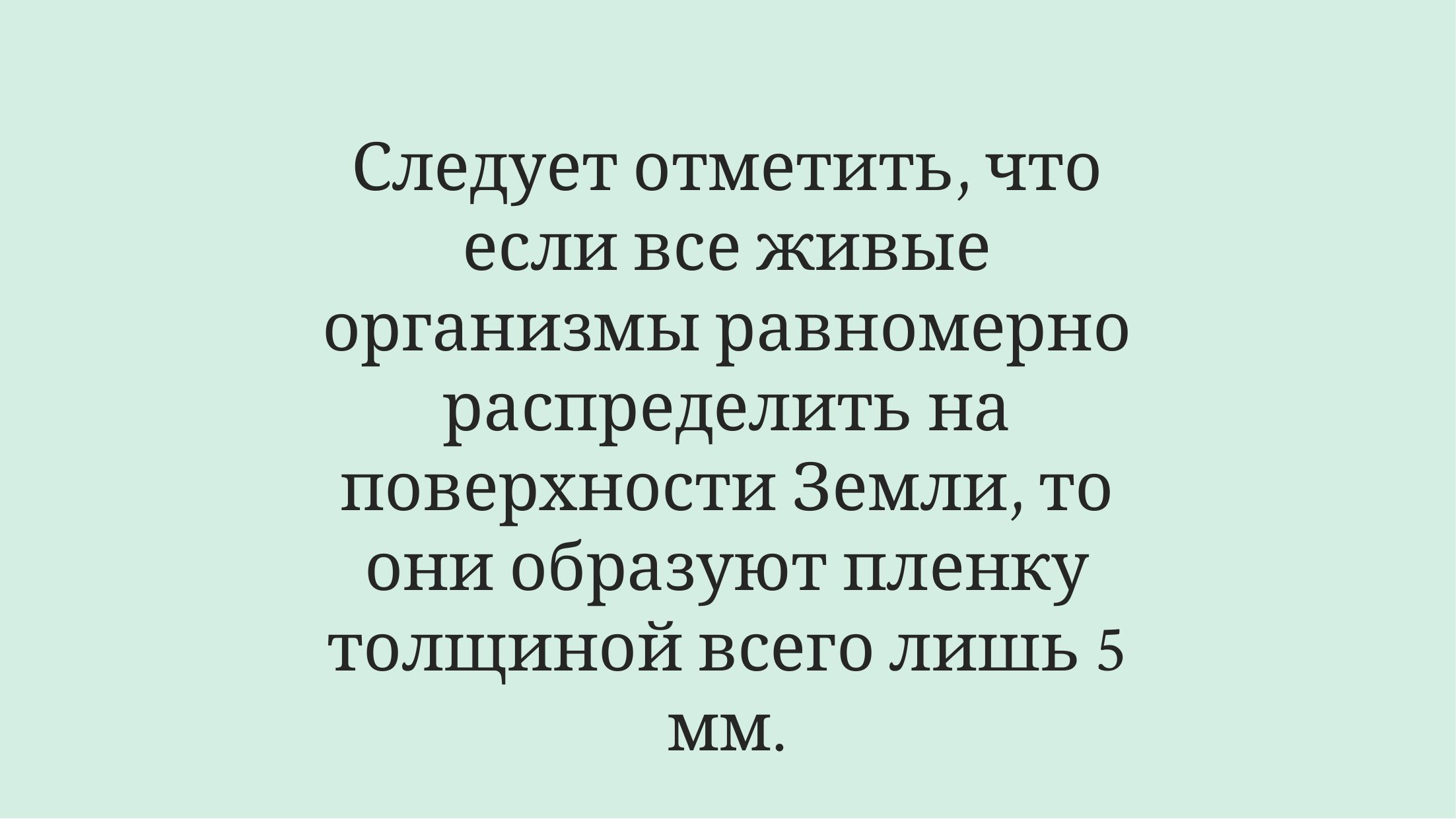

# Следует отметить, что если все живые организмы равномерно распределить на поверхности Земли, то они образуют пленку толщиной всего лишь 5 мм.